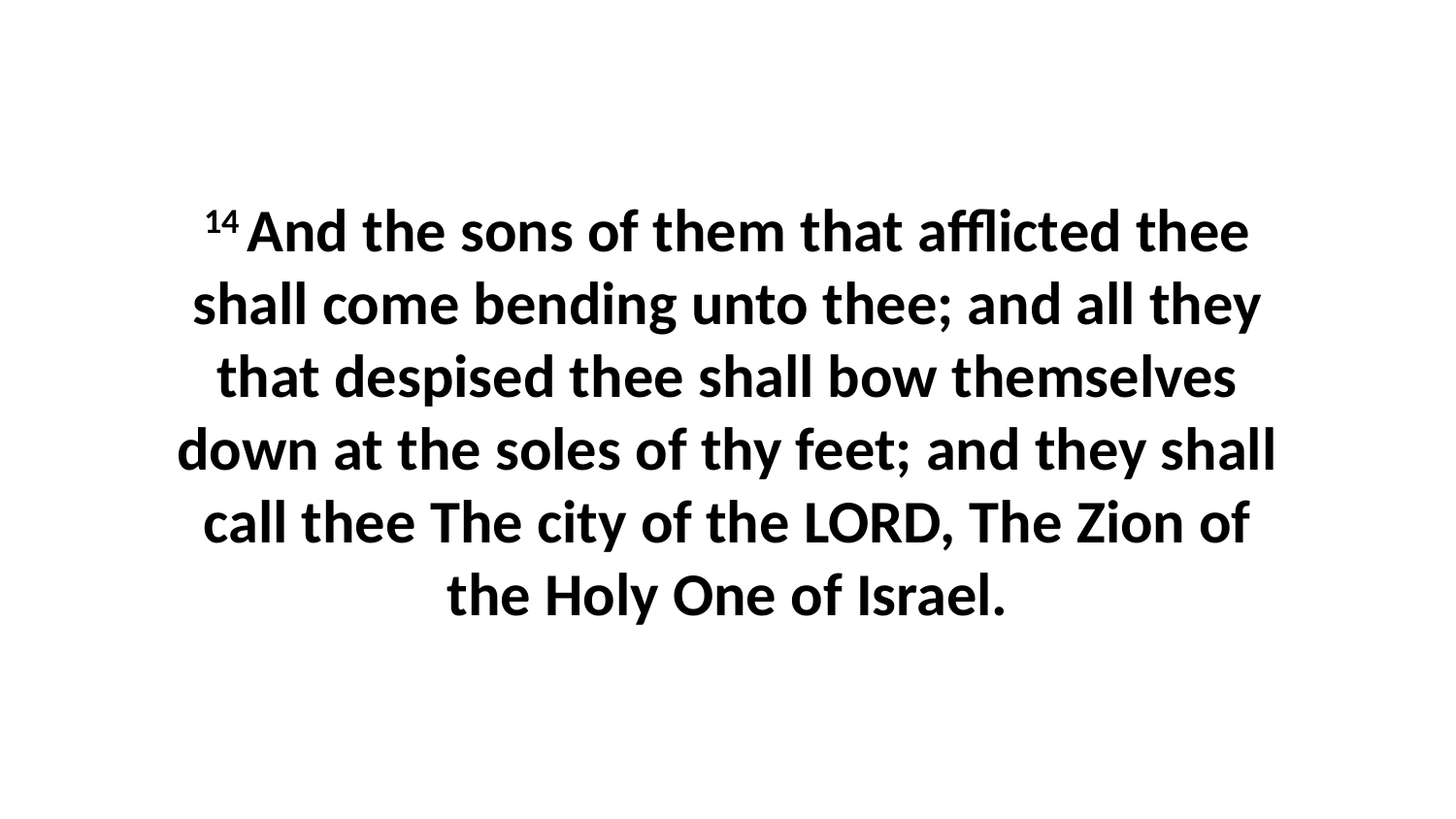

14 And the sons of them that afflicted thee shall come bending unto thee; and all they that despised thee shall bow themselves down at the soles of thy feet; and they shall call thee The city of the LORD, The Zion of the Holy One of Israel.